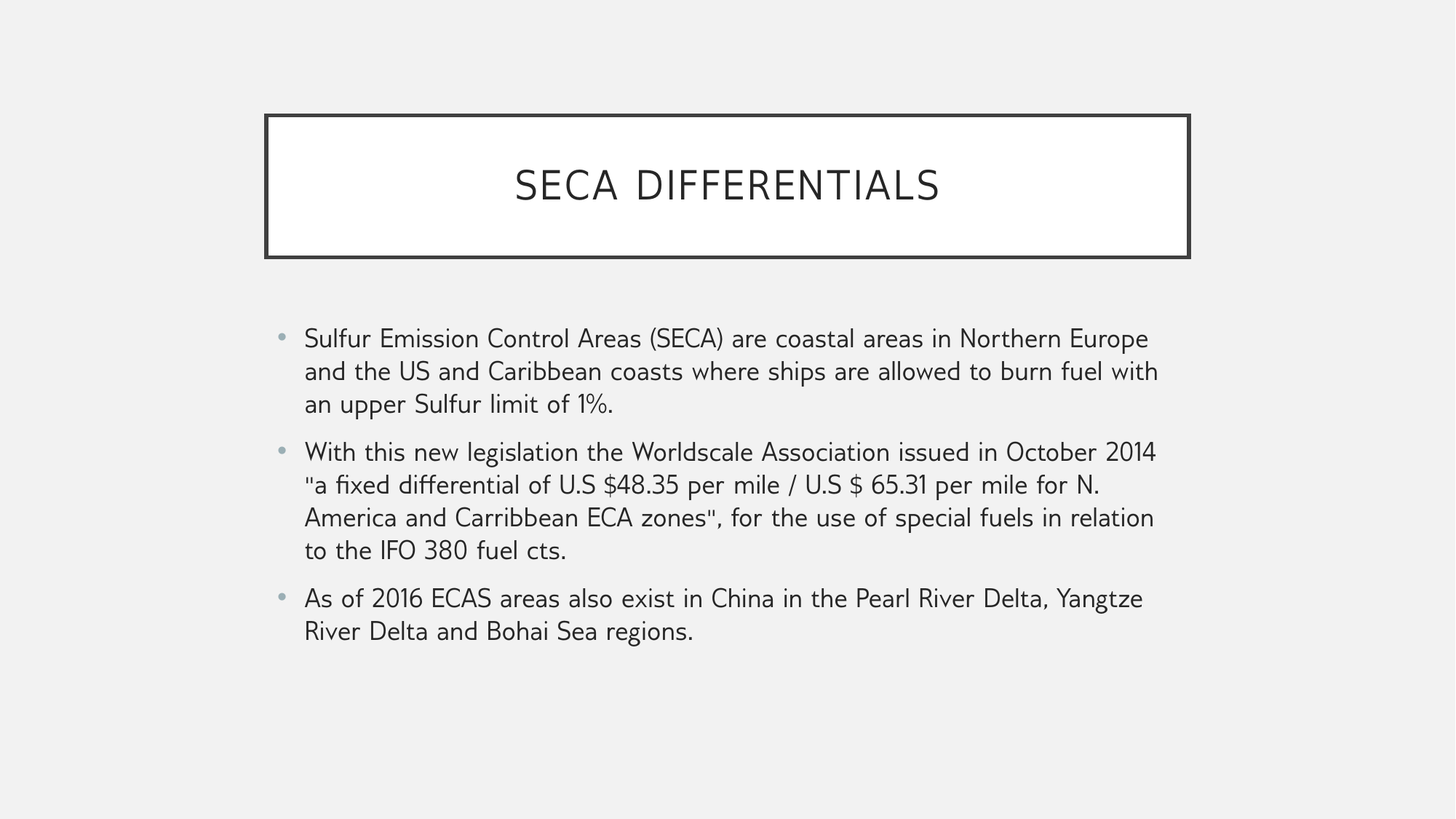

# SECA Differentials
Sulfur Emission Control Areas (SECA) are coastal areas in Northern Europe and the US and Caribbean coasts where ships are allowed to burn fuel with an upper Sulfur limit of 1%.
With this new legislation the Worldscale Association issued in October 2014 "a fixed differential of U.S $48.35 per mile / U.S $ 65.31 per mile for N. America and Carribbean ECA zones", for the use of special fuels in relation to the IFO 380 fuel cts.
As of 2016 ECAS areas also exist in China in the Pearl River Delta, Yangtze River Delta and Bohai Sea regions.